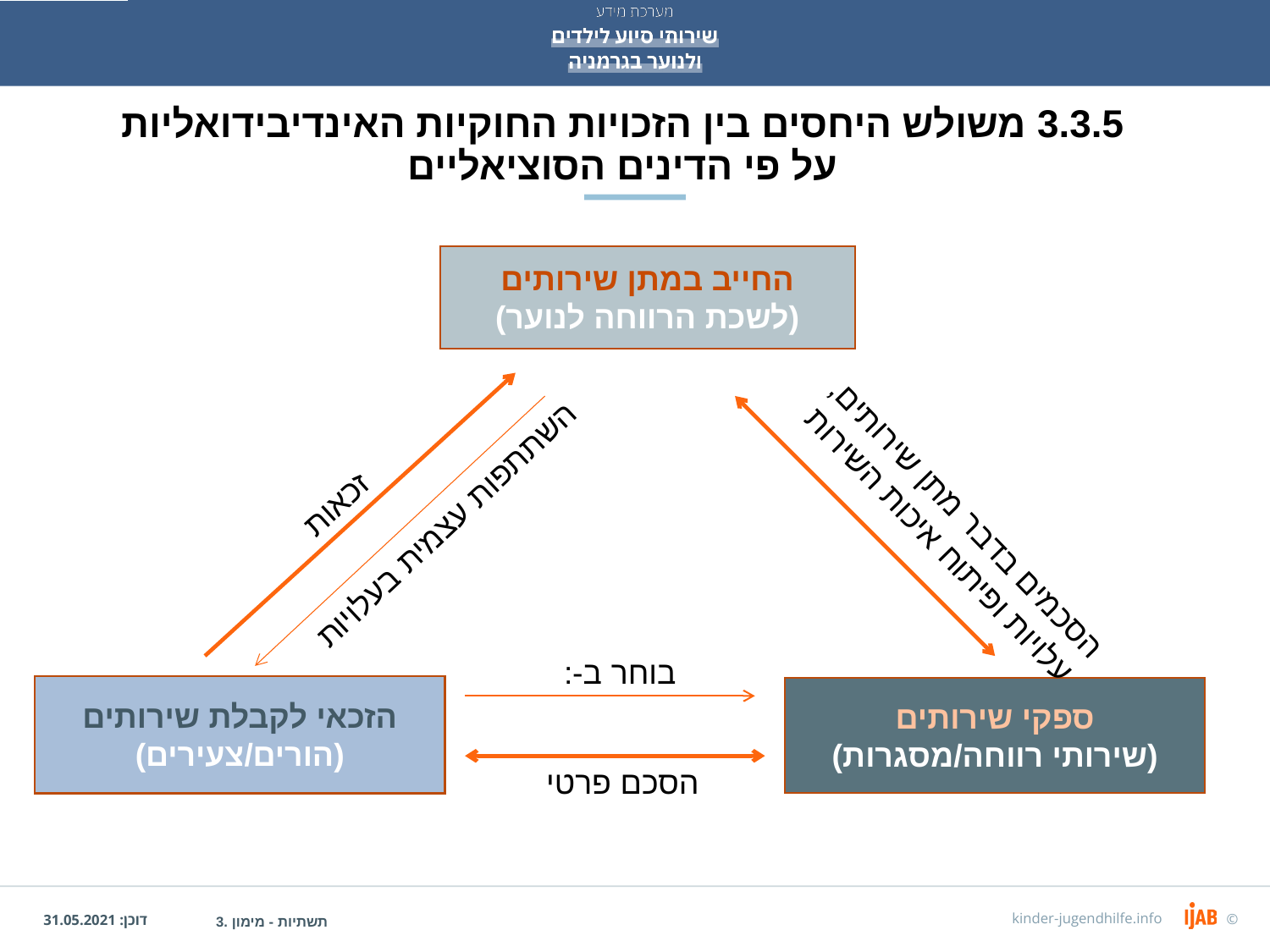

# 3.3.5 משולש היחסים בין הזכויות החוקיות האינדיבידואליות על פי הדינים הסוציאליים
החייב במתן שירותים
(לשכת הרווחה לנוער)
זכאות
הסכמים בדבר מתן שירותים, עלויות ופיתוח איכות השירות
השתתפות עצמית בעלויות
בוחר ב-:
הזכאי לקבלת שירותים
(הורים/צעירים)
ספקי שירותים
(שירותי רווחה/מסגרות)
הסכם פרטי
3. תשתיות - מימון